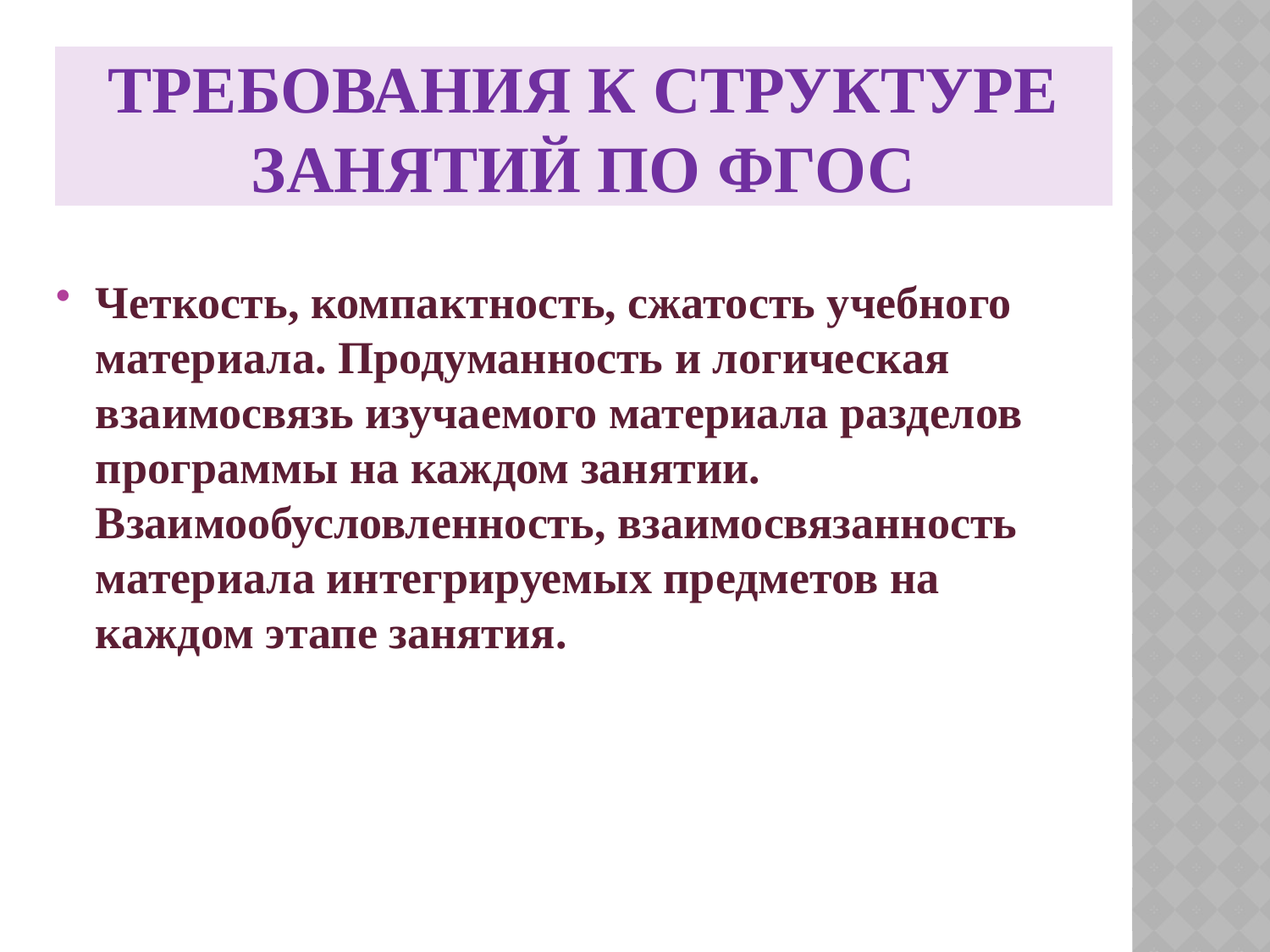

# Требования к структуре занятий по ФГОС
Четкость, компактность, сжатость учебного материала. Продуманность и логическая взаимосвязь изучаемого материала разделов программы на каждом занятии. Взаимообусловленность, взаимосвязанность материала интегрируемых предметов на каждом этапе занятия.